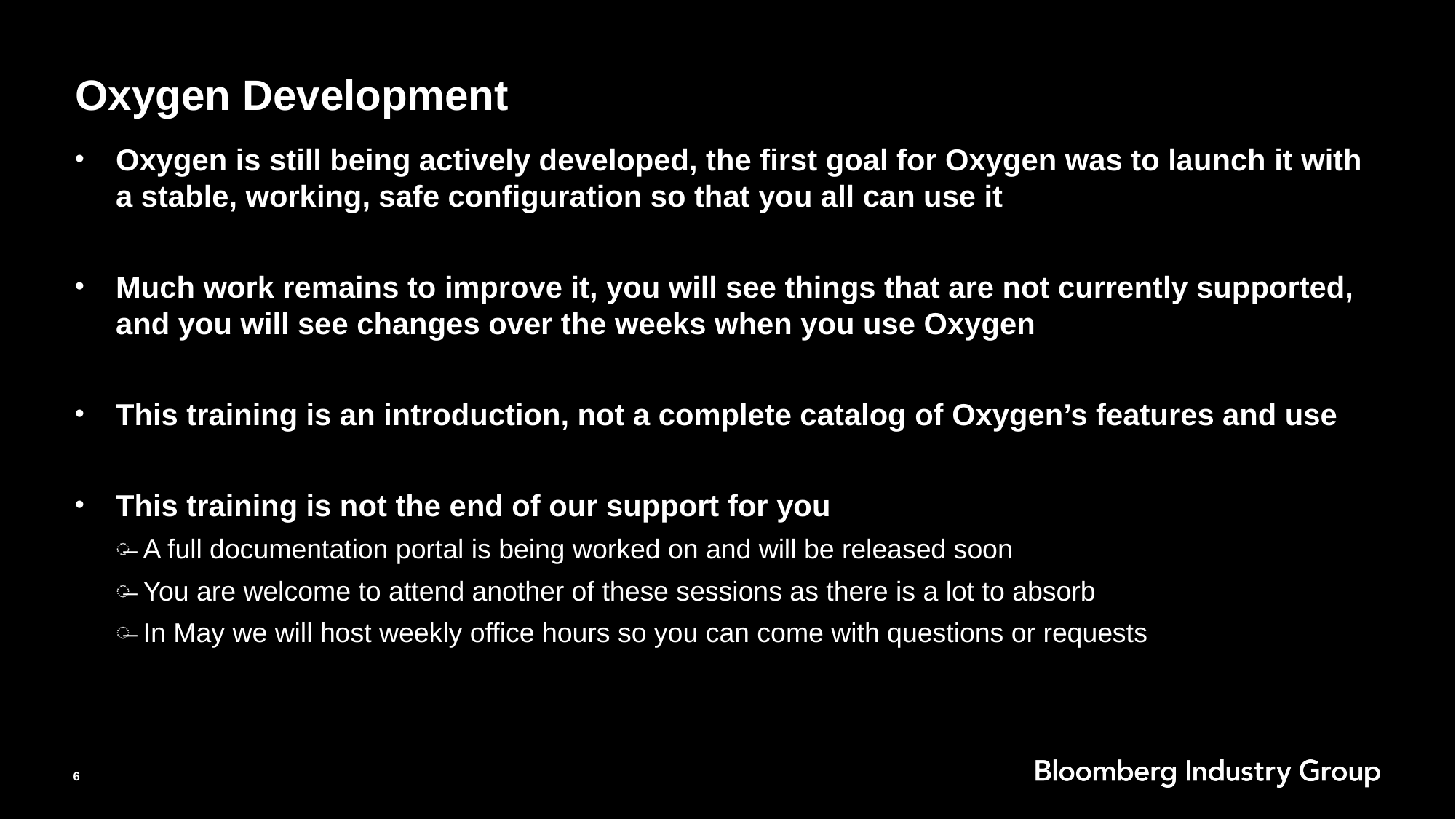

# Oxygen Development
Oxygen is still being actively developed, the first goal for Oxygen was to launch it with a stable, working, safe configuration so that you all can use it

Much work remains to improve it, you will see things that are not currently supported, and you will see changes over the weeks when you use Oxygen

This training is an introduction, not a complete catalog of Oxygen’s features and use

This training is not the end of our support for you
A full documentation portal is being worked on and will be released soon
You are welcome to attend another of these sessions as there is a lot to absorb
In May we will host weekly office hours so you can come with questions or requests